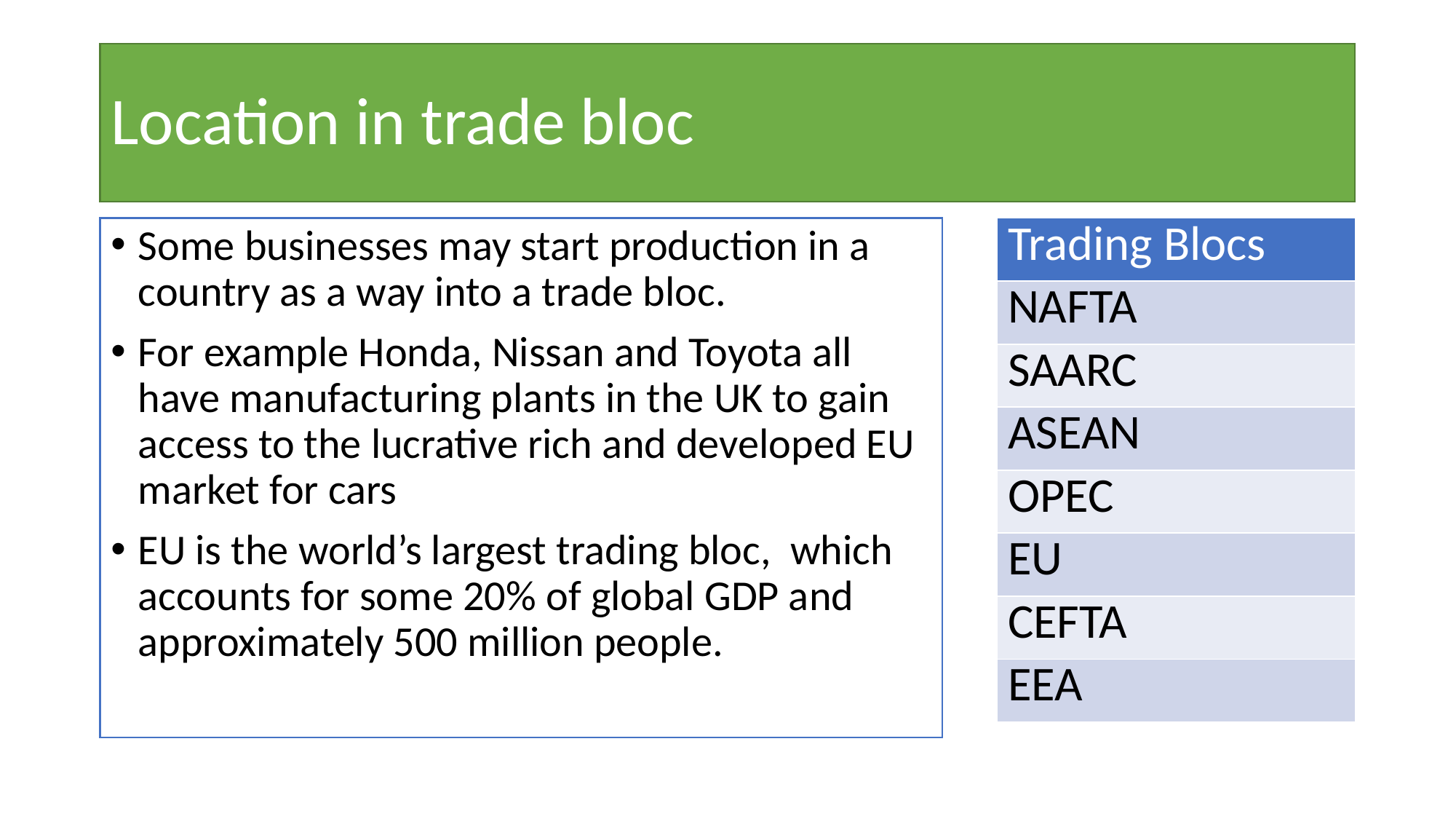

# Location in trade bloc
Some businesses may start production in a country as a way into a trade bloc.
For example Honda, Nissan and Toyota all have manufacturing plants in the UK to gain access to the lucrative rich and developed EU market for cars
EU is the world’s largest trading bloc,  which accounts for some 20% of global GDP and approximately 500 million people.
| Trading Blocs |
| --- |
| NAFTA |
| SAARC |
| ASEAN |
| OPEC |
| EU |
| CEFTA |
| EEA |